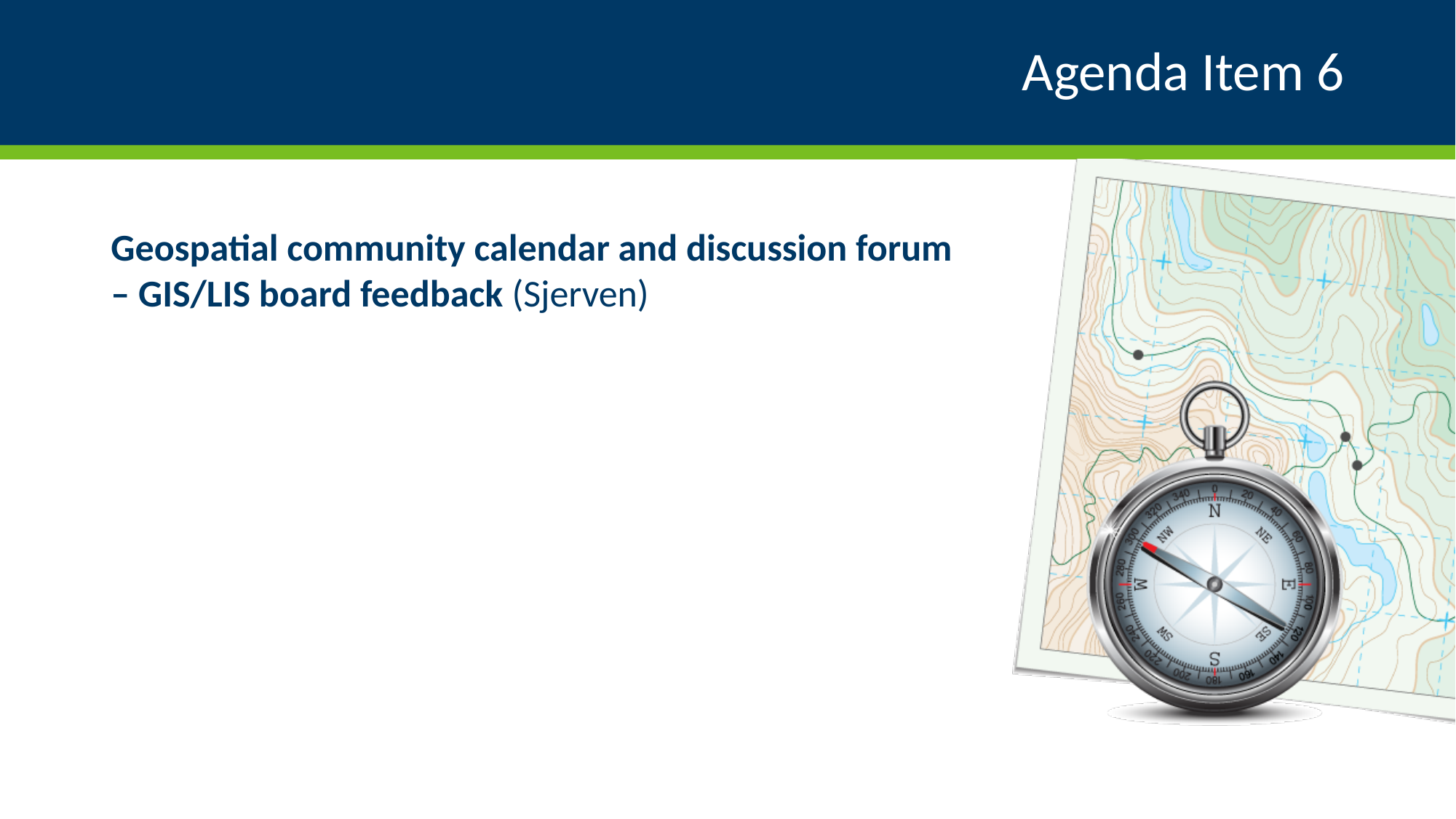

# Agenda Item 6
Geospatial community calendar and discussion forum – GIS/LIS board feedback (Sjerven)